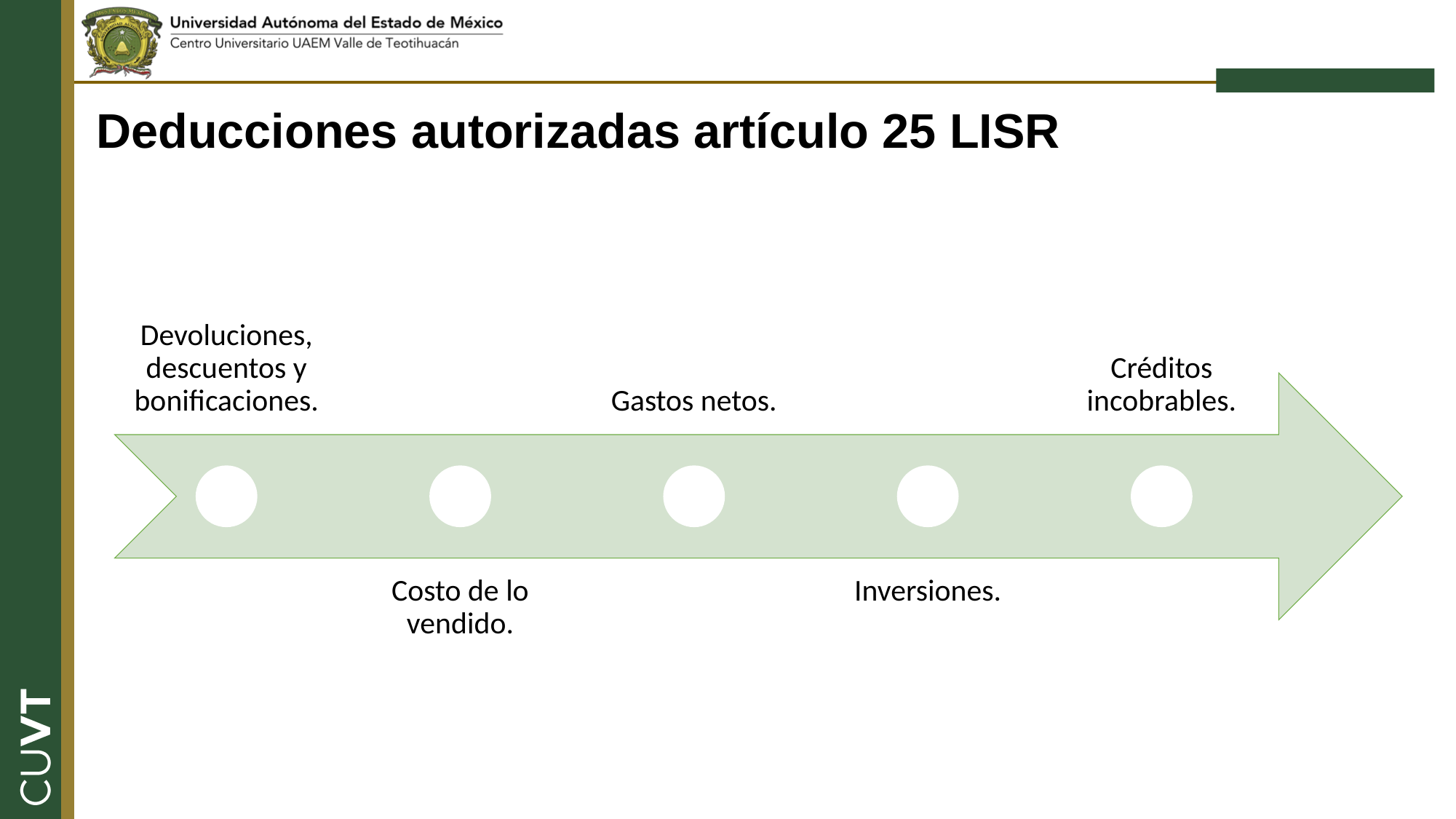

# Deducciones autorizadas artículo 25 LISR
Devoluciones, descuentos y bonificaciones.
Costo de lo vendido.
Gastos netos.
Inversiones.
Créditos incobrables.